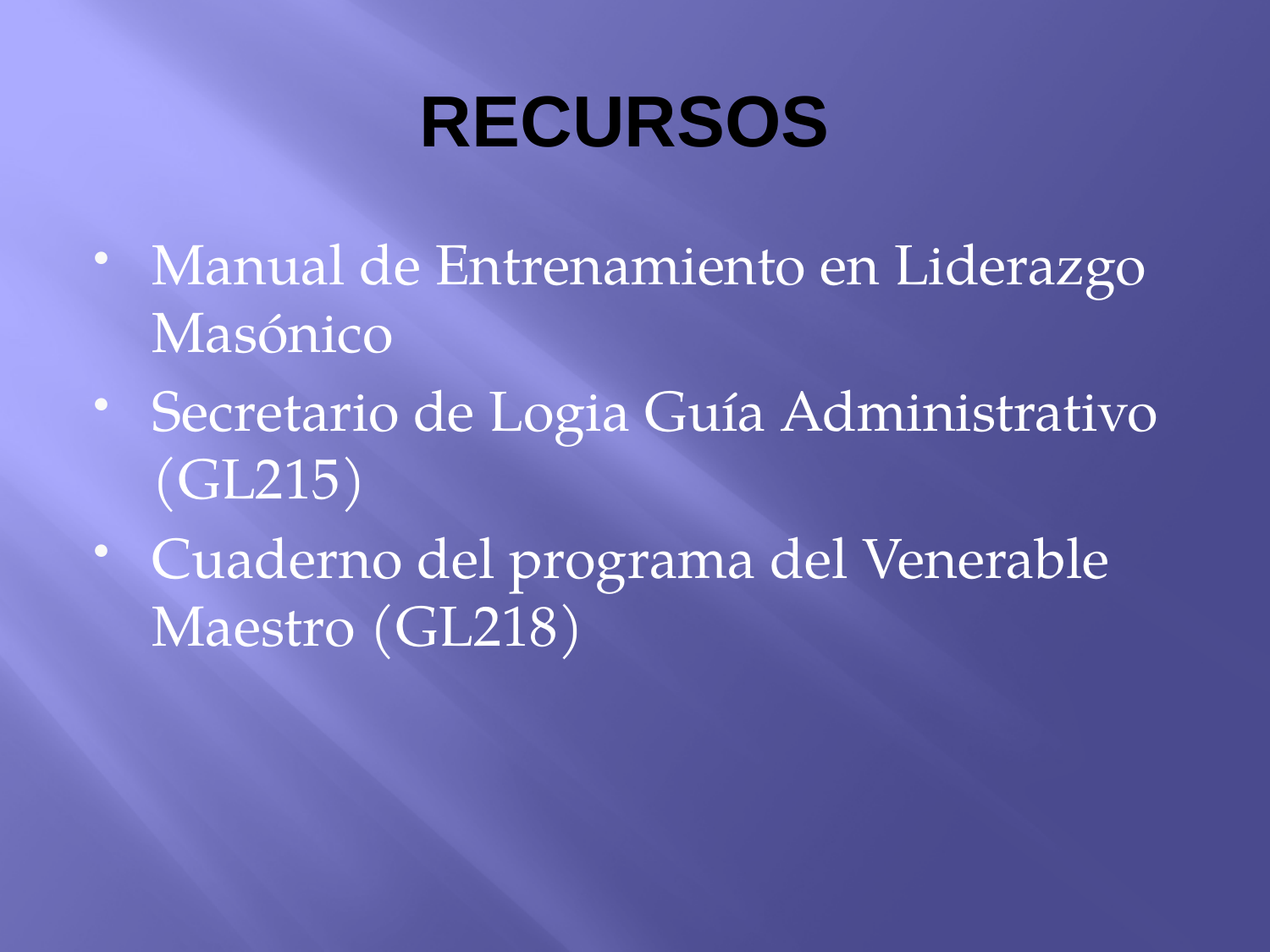

# RECURSOS
Manual de Entrenamiento en Liderazgo Masónico
Secretario de Logia Guía Administrativo (GL215)
Cuaderno del programa del Venerable Maestro (GL218)